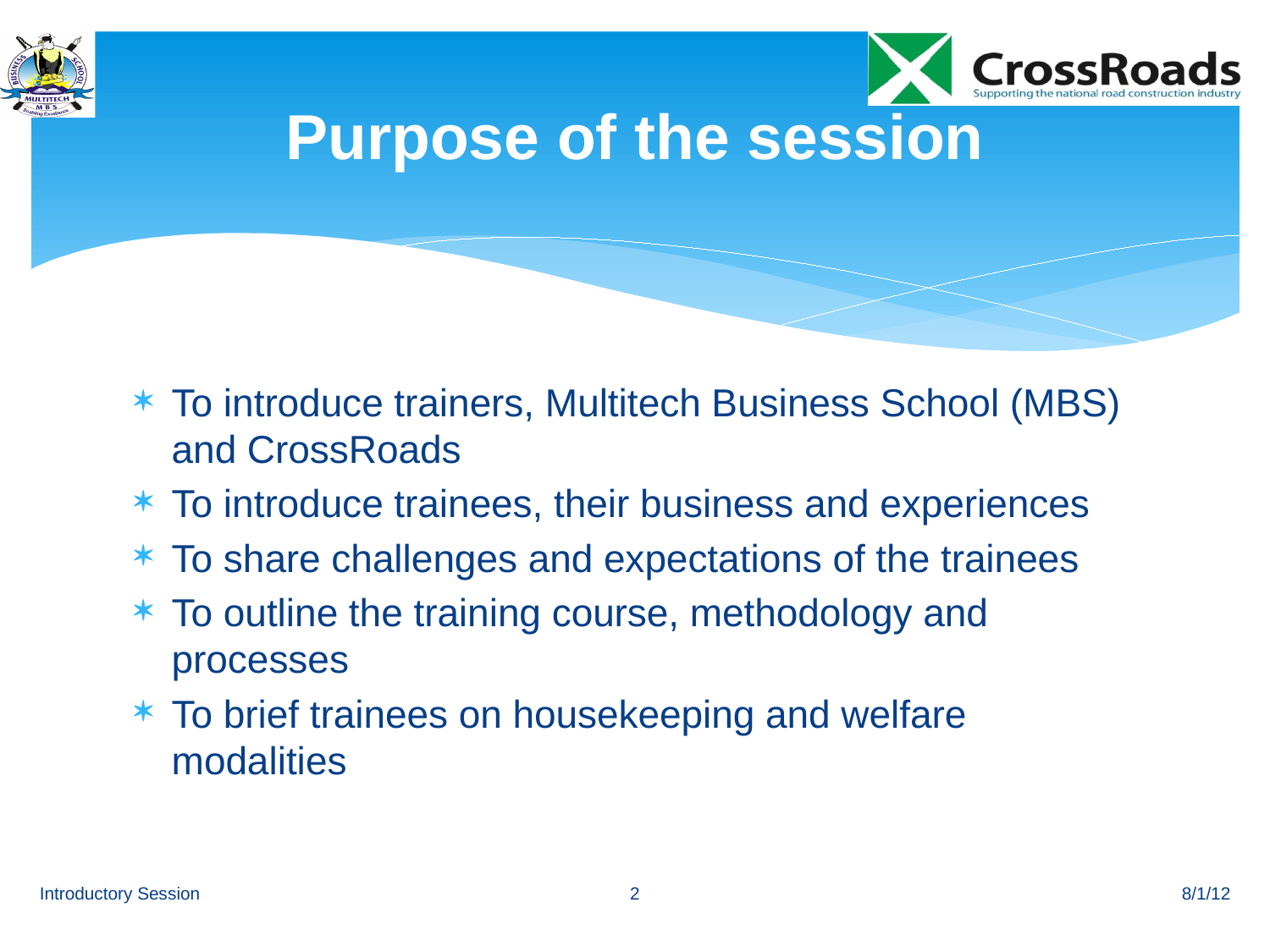

# Purpose of the session
To introduce trainers, Multitech Business School (MBS) and CrossRoads
To introduce trainees, their business and experiences
To share challenges and expectations of the trainees
To outline the training course, methodology and processes
To brief trainees on housekeeping and welfare modalities
2
Introductory Session
8/1/12